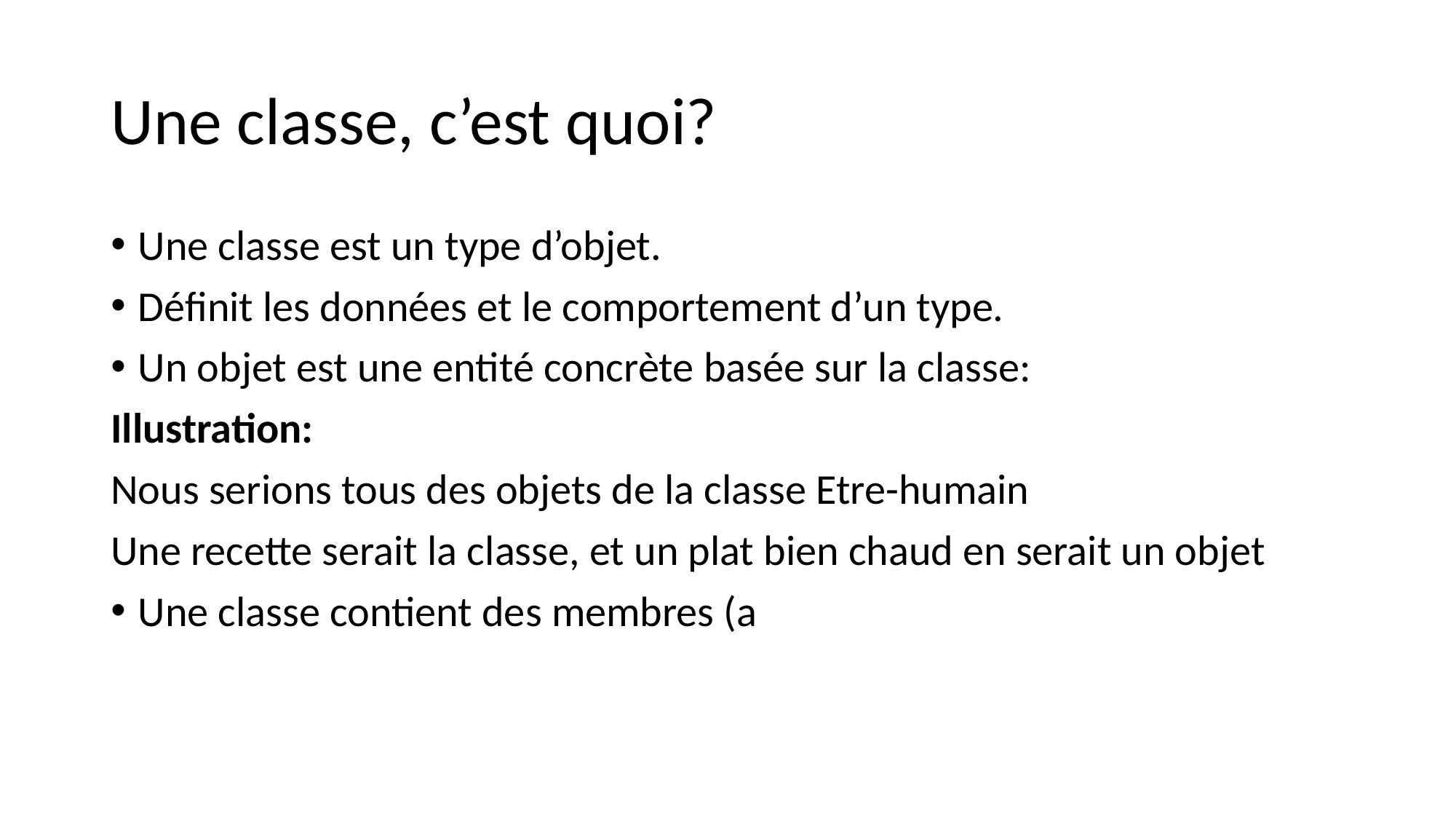

# Une classe, c’est quoi?
Une classe est un type d’objet.
Définit les données et le comportement d’un type.
Un objet est une entité concrète basée sur la classe:
Illustration:
Nous serions tous des objets de la classe Etre-humain
Une recette serait la classe, et un plat bien chaud en serait un objet
Une classe contient des membres (a